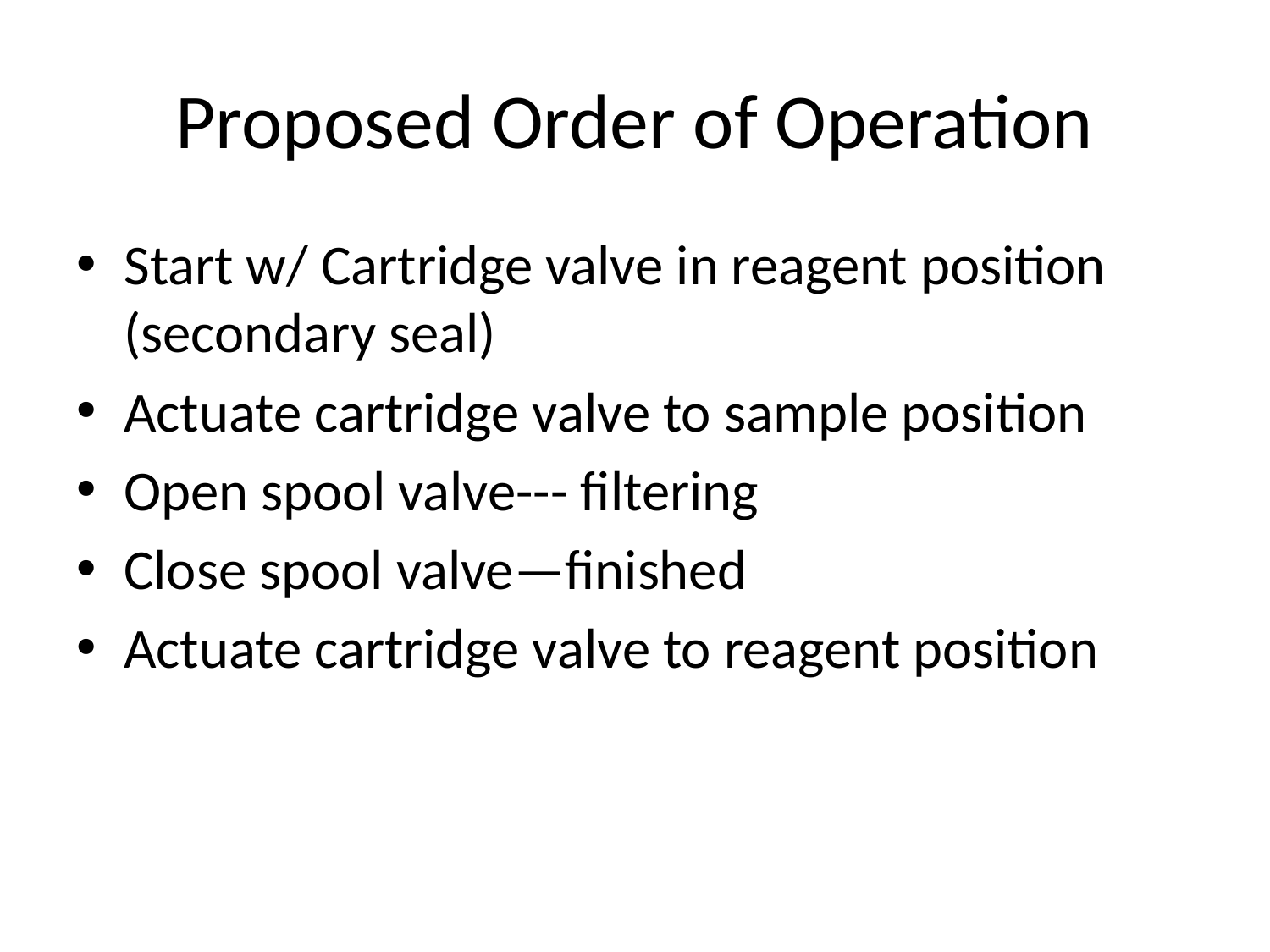

# Proposed Order of Operation
Start w/ Cartridge valve in reagent position (secondary seal)
Actuate cartridge valve to sample position
Open spool valve--- filtering
Close spool valve—finished
Actuate cartridge valve to reagent position